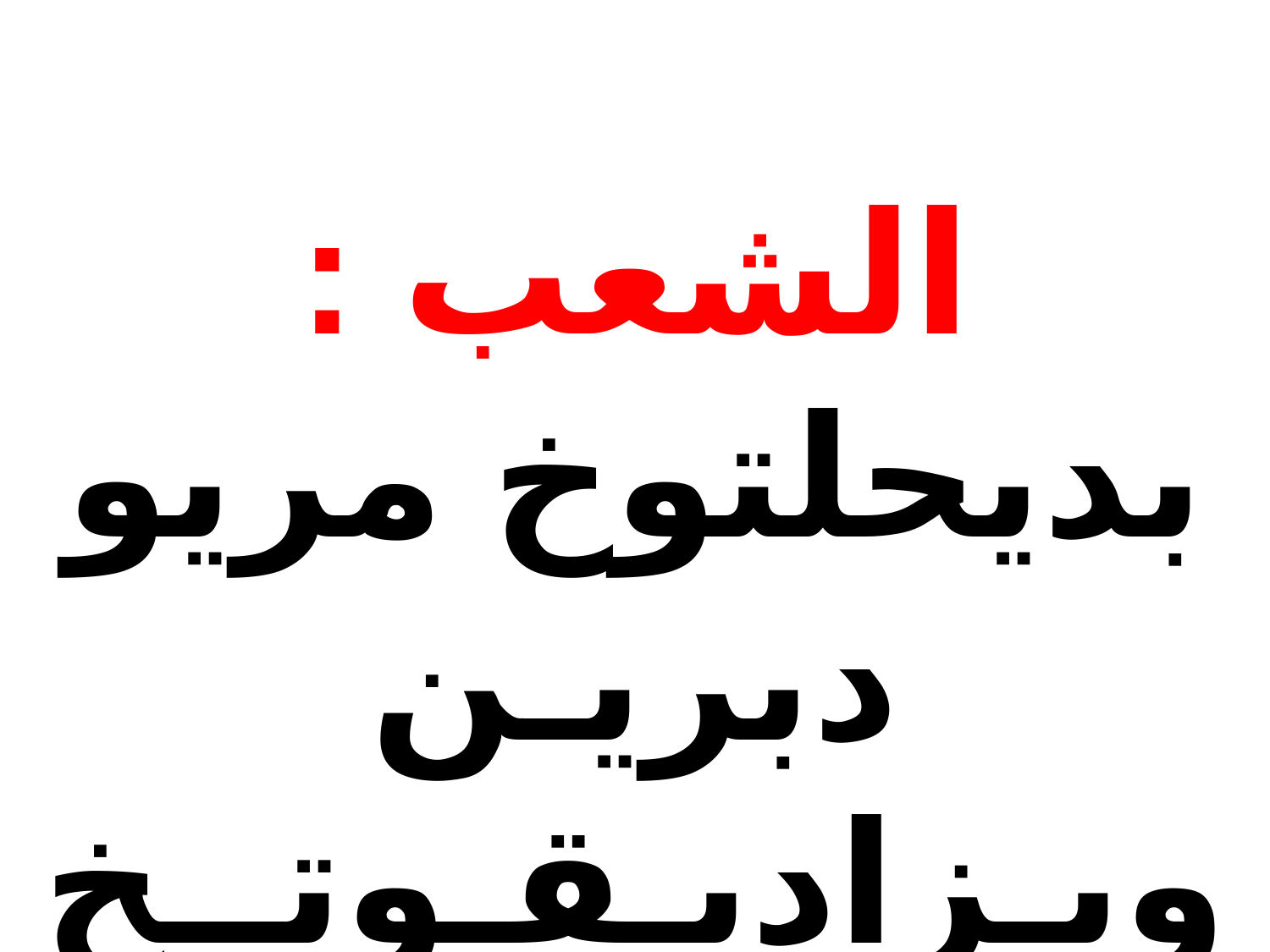

الشعب :
بديحلتوخ مريو دبريـن
وبـزاديـقـوتــخ الـفــيـن